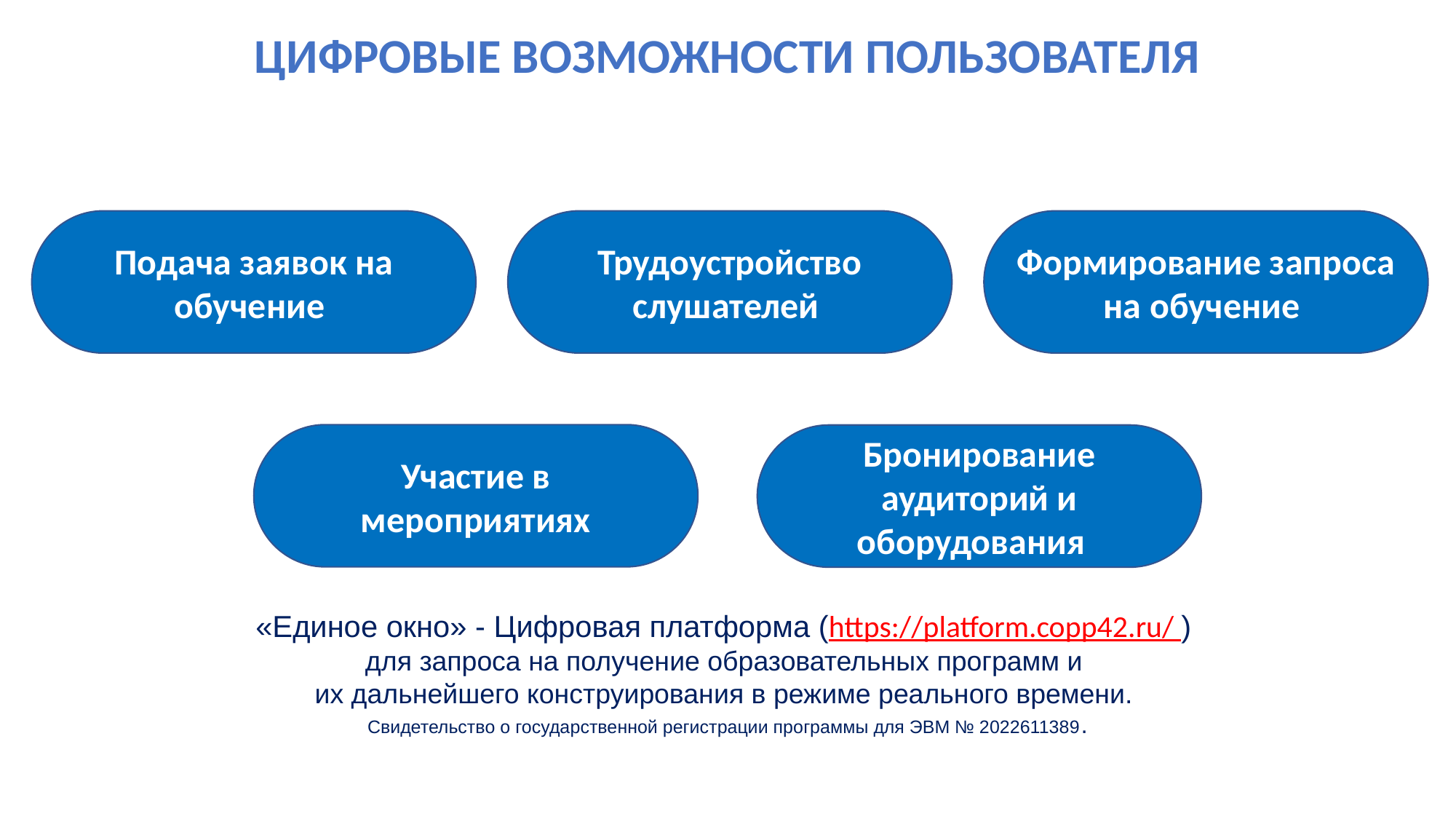

ЦИФРОВЫЕ ВОЗМОЖНОСТИ ПОЛЬЗОВАТЕЛЯ
Подача заявок на обучение
Трудоустройство слушателей
Формирование запроса на обучение
Участие в мероприятиях
Бронирование аудиторий и оборудования
«Единое окно» - Цифровая платформа (https://platform.copp42.ru/ )
для запроса на получение образовательных программ и
их дальнейшего конструирования в режиме реального времени.
Свидетельство о государственной регистрации программы для ЭВМ № 2022611389.